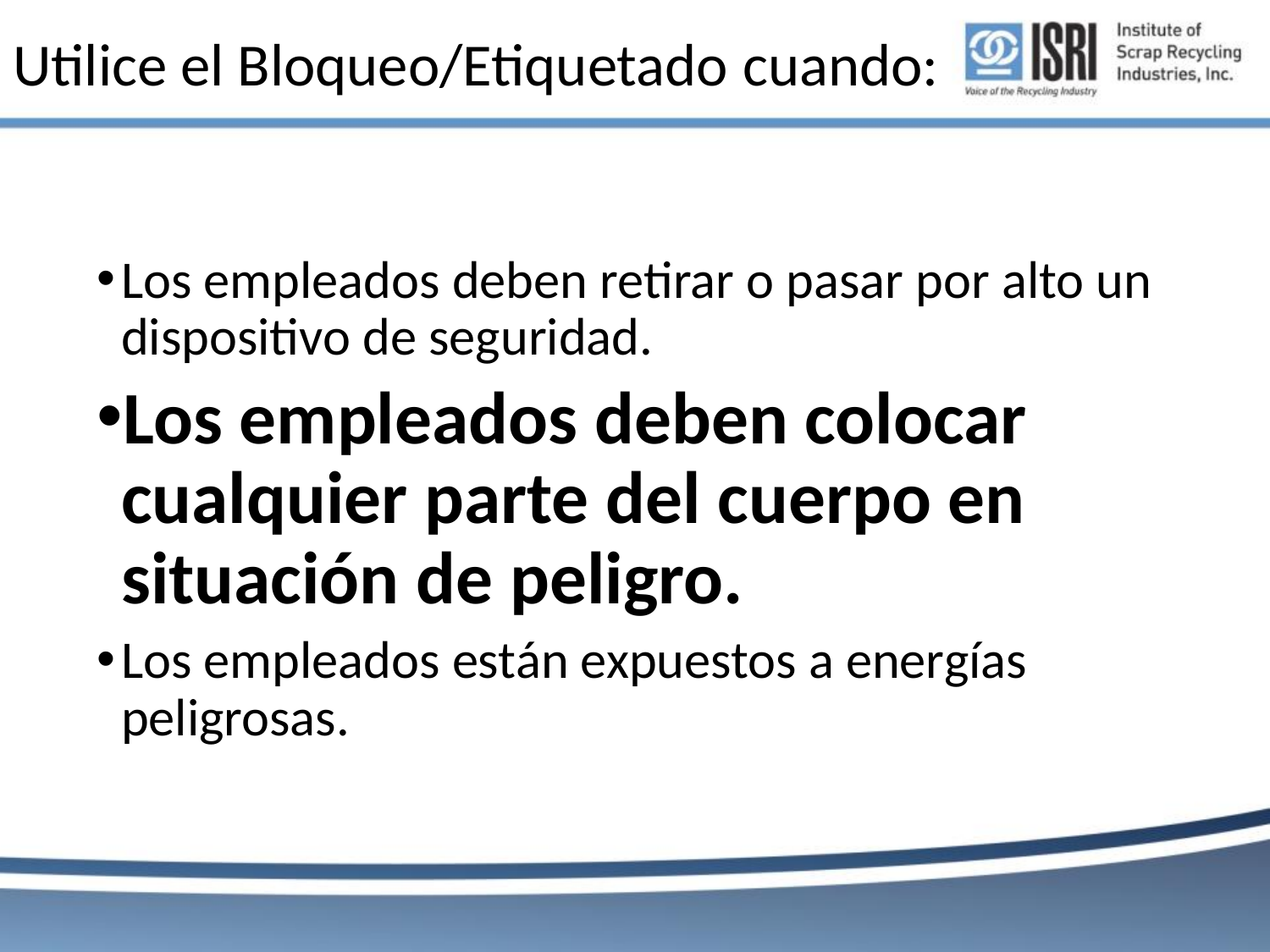

# Utilice el Bloqueo/Etiquetado cuando:

Los empleados deben retirar o pasar por alto un dispositivo de seguridad.
Los empleados deben colocar cualquier parte del cuerpo en situación de peligro.
Los empleados están expuestos a energías peligrosas.